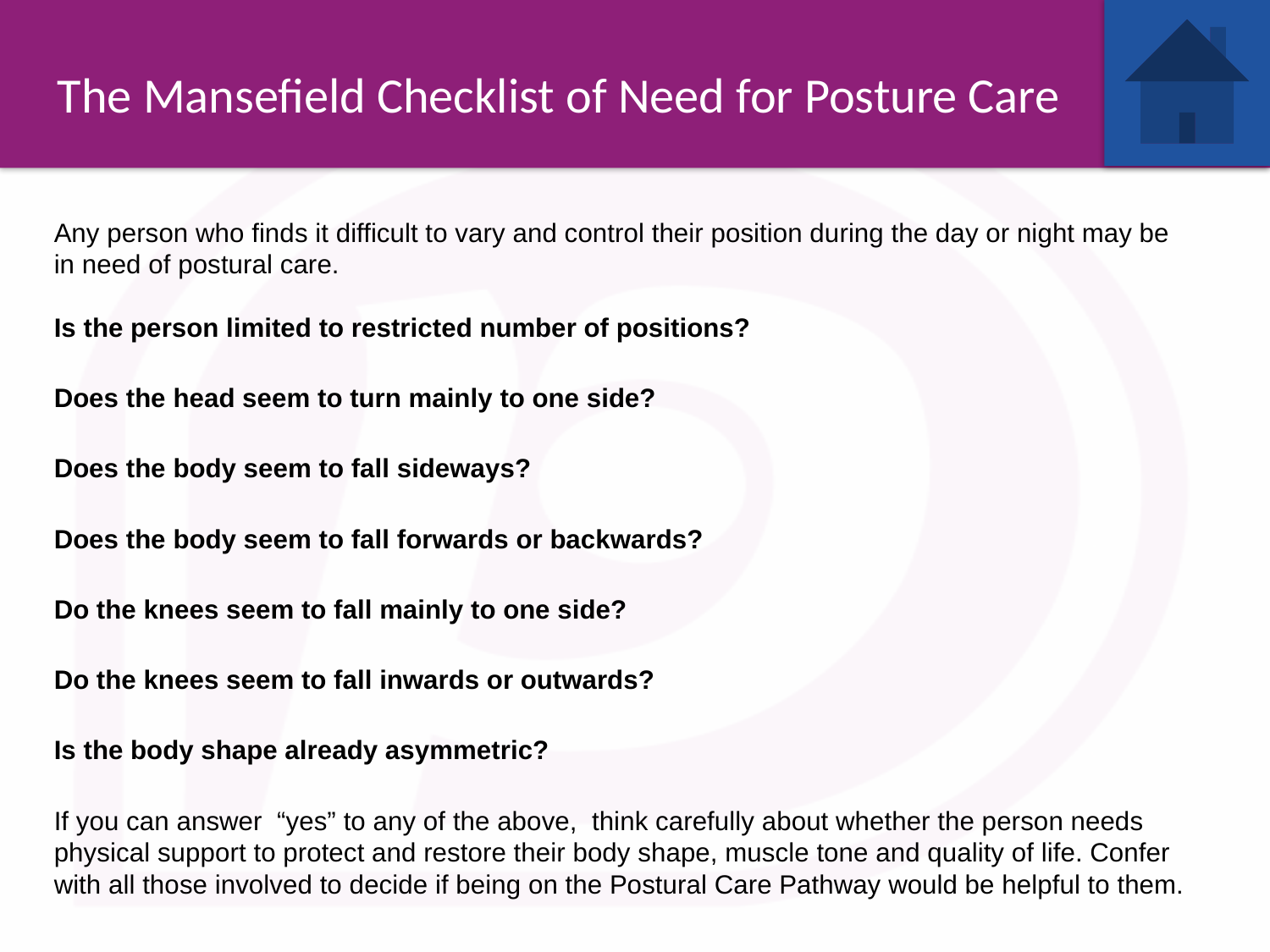

The Mansefield Checklist of Need for Posture Care
Any person who finds it difficult to vary and control their position during the day or night may be in need of postural care.

Is the person limited to restricted number of positions?

Does the head seem to turn mainly to one side?

Does the body seem to fall sideways?

Does the body seem to fall forwards or backwards?

Do the knees seem to fall mainly to one side?

Do the knees seem to fall inwards or outwards?

Is the body shape already asymmetric?

If you can answer  “yes” to any of the above,  think carefully about whether the person needs physical support to protect and restore their body shape, muscle tone and quality of life. Confer with all those involved to decide if being on the Postural Care Pathway would be helpful to them.